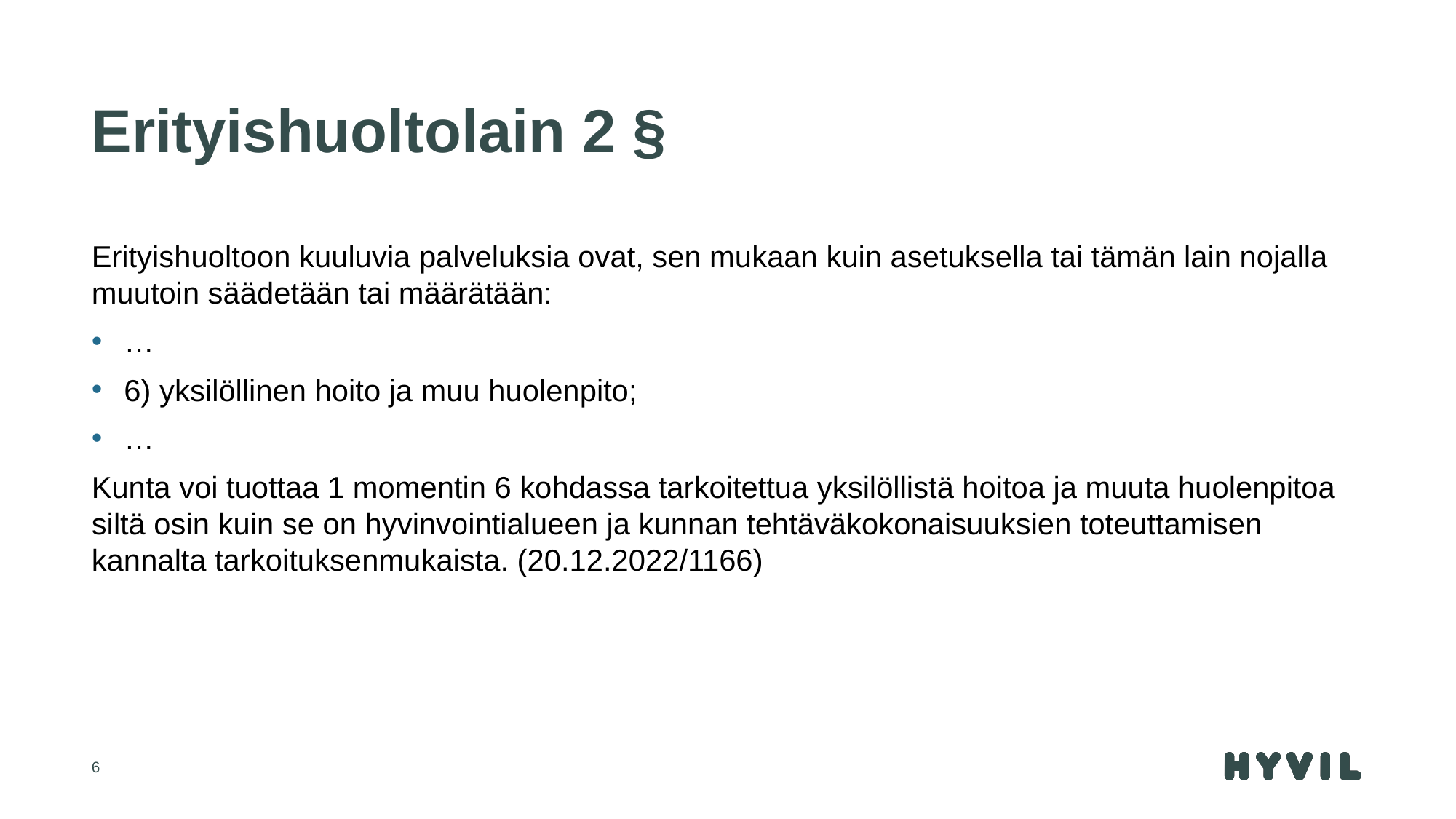

# Erityishuoltolain 2 §
Erityishuoltoon kuuluvia palveluksia ovat, sen mukaan kuin asetuksella tai tämän lain nojalla muutoin säädetään tai määrätään:
…
6) yksilöllinen hoito ja muu huolenpito;
…
Kunta voi tuottaa 1 momentin 6 kohdassa tarkoitettua yksilöllistä hoitoa ja muuta huolenpitoa siltä osin kuin se on hyvinvointialueen ja kunnan tehtäväkokonaisuuksien toteuttamisen kannalta tarkoituksenmukaista. (20.12.2022/1166)
6